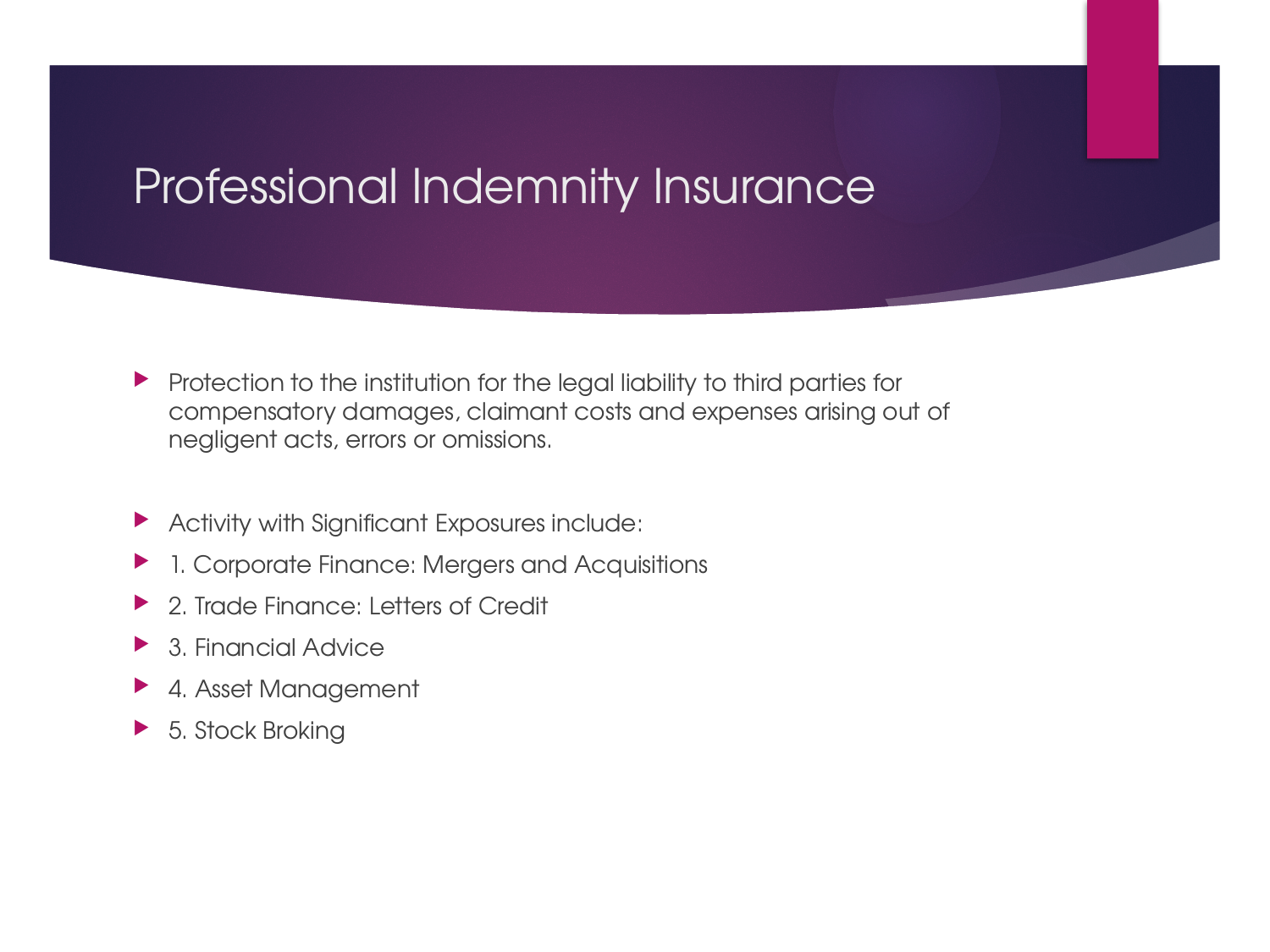

# Professional Indemnity Insurance
Protection to the institution for the legal liability to third parties for compensatory damages, claimant costs and expenses arising out of negligent acts, errors or omissions.

Activity with Significant Exposures include:
1. Corporate Finance: Mergers and Acquisitions
2. Trade Finance: Letters of Credit
3. Financial Advice
4. Asset Management
5. Stock Broking